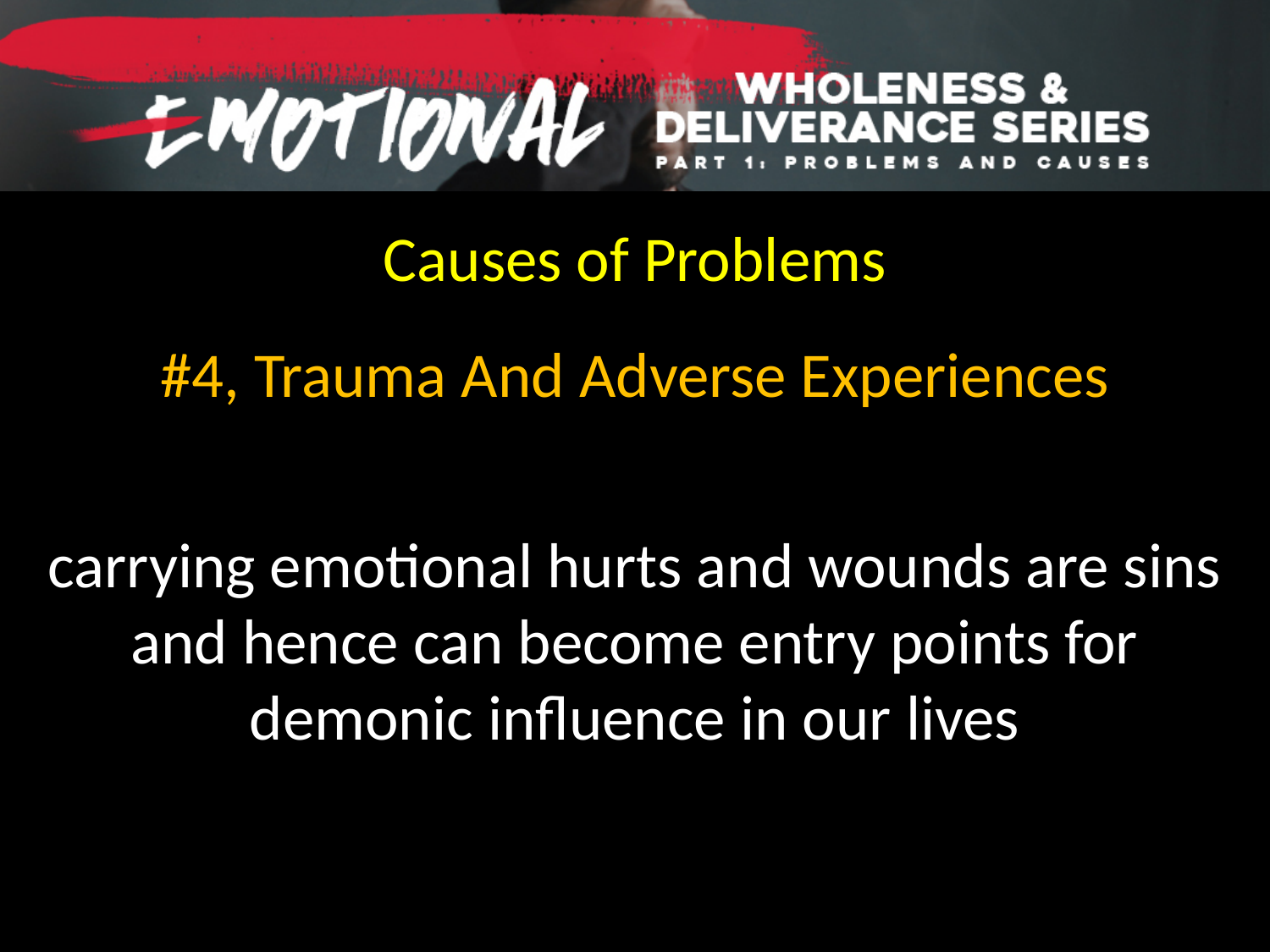

Causes of Problems
#4, Trauma And Adverse Experiences
carrying emotional hurts and wounds are sins and hence can become entry points for demonic influence in our lives